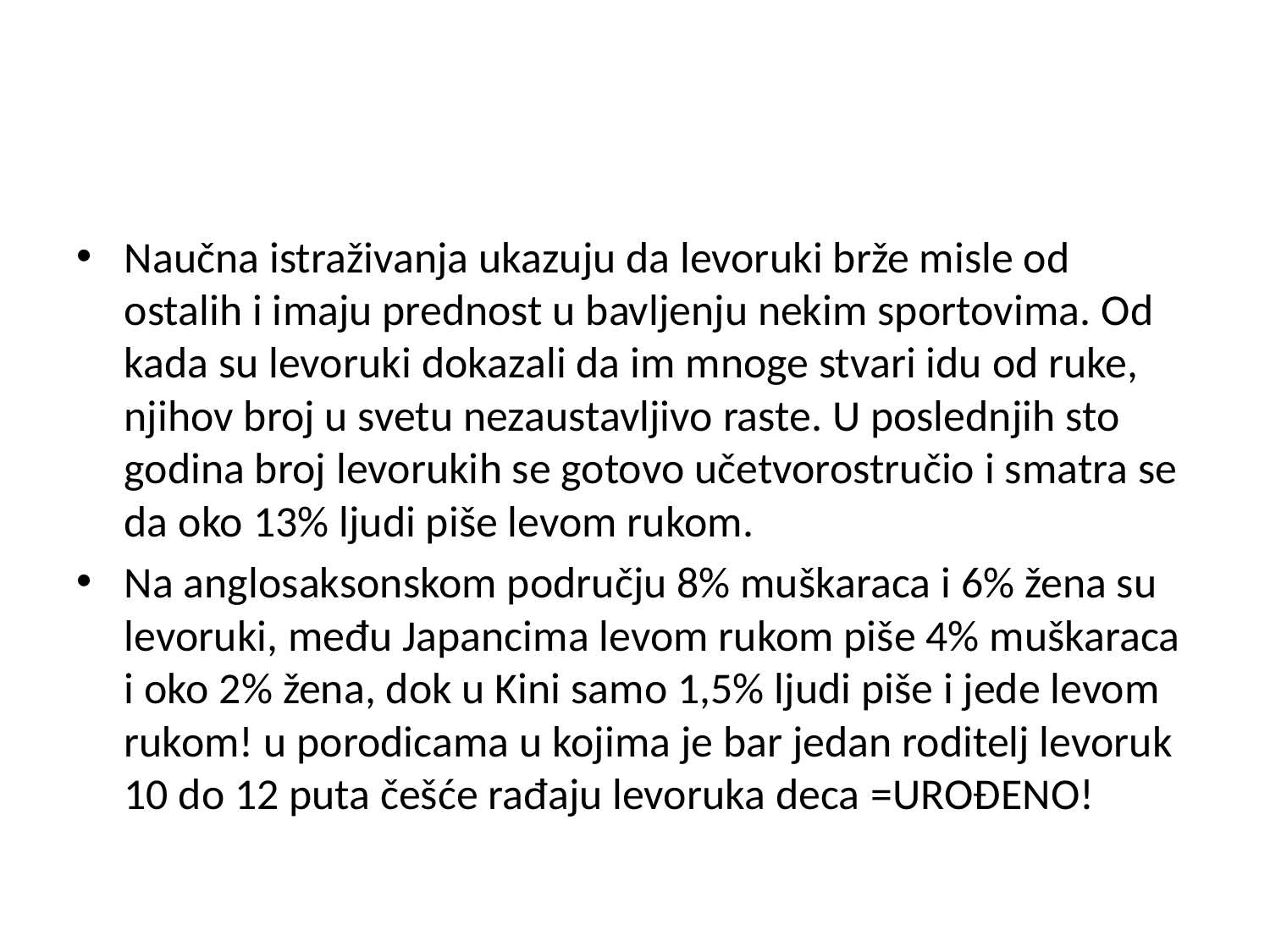

#
Naučna istraživanja ukazuju da levoruki brže misle od ostalih i imaju prednost u bavljenju nekim sportovima. Od kada su levoruki dokazali da im mnoge stvari idu od ruke, njihov broj u svetu nezaustavljivo raste. U poslednjih sto godina broj levorukih se gotovo učetvorostručio i smatra se da oko 13% ljudi piše levom rukom.
Na anglosaksonskom području 8% muškaraca i 6% žena su levoruki, među Japancima levom rukom piše 4% muškaraca i oko 2% žena, dok u Kini samo 1,5% ljudi piše i jede levom rukom! u porodicama u kojima je bar jedan roditelj levoruk 10 do 12 puta češće rađaju levoruka deca =UROĐENO!